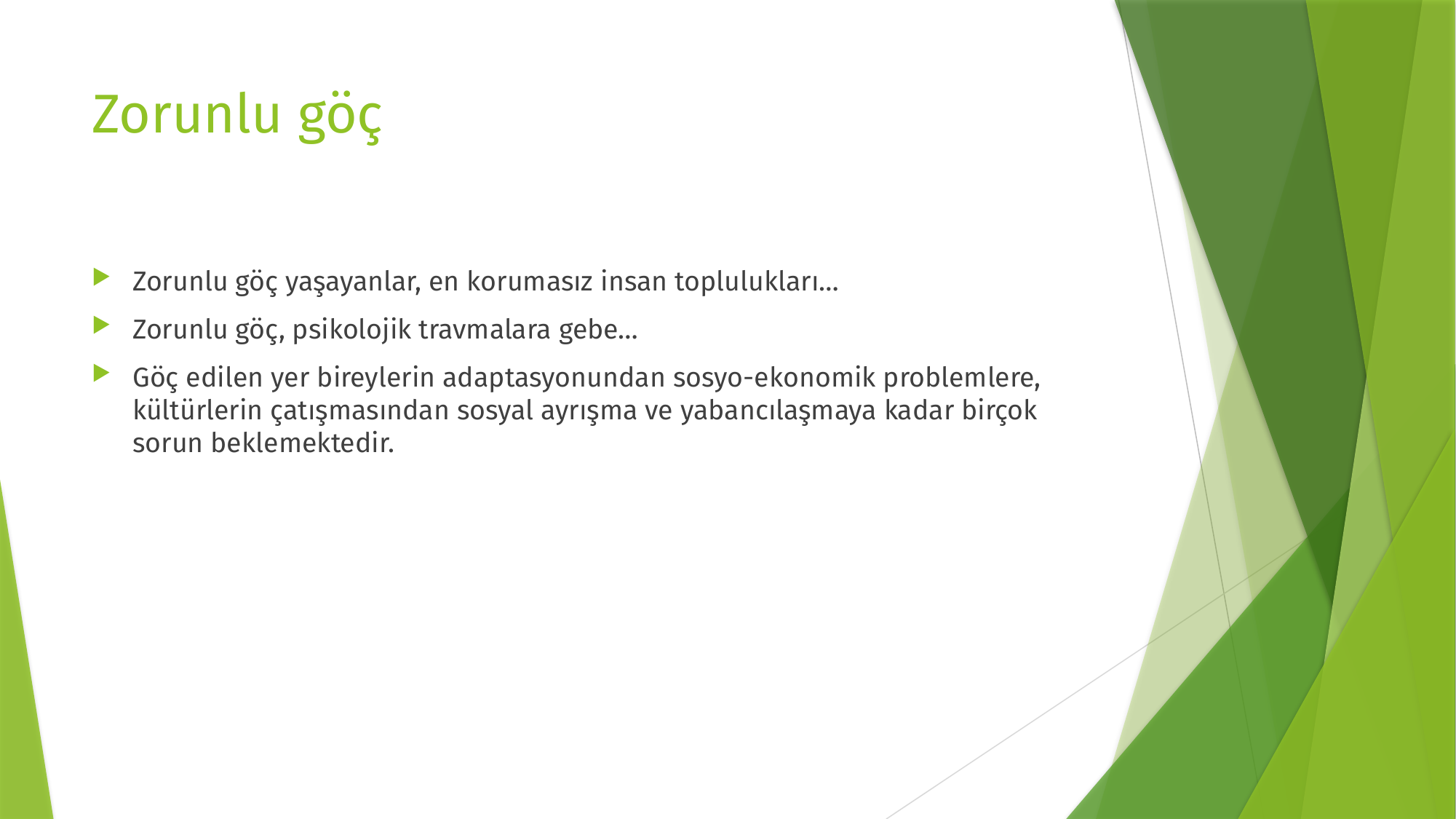

# Zorunlu göç
Zorunlu göç yaşayanlar, en korumasız insan toplulukları…
Zorunlu göç, psikolojik travmalara gebe…
Göç edilen yer bireylerin adaptasyonundan sosyo-ekonomik problemlere, kültürlerin çatışmasından sosyal ayrışma ve yabancılaşmaya kadar birçok sorun beklemektedir.